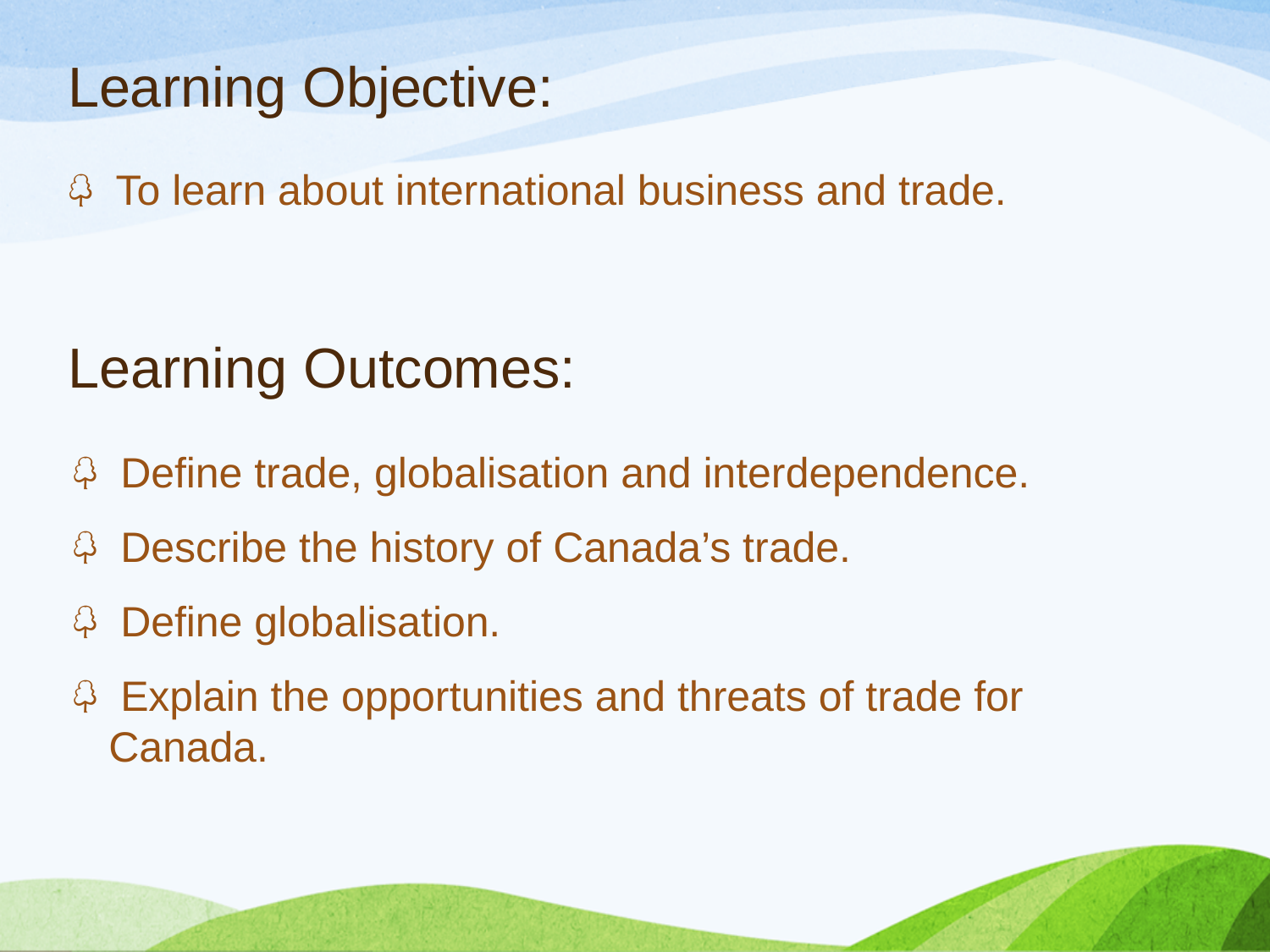

# Learning Objective:
 To learn about international business and trade.

Learning Outcomes:
 Define trade, globalisation and interdependence.
 Describe the history of Canada’s trade.
 Define globalisation.
 Explain the opportunities and threats of trade for Canada.